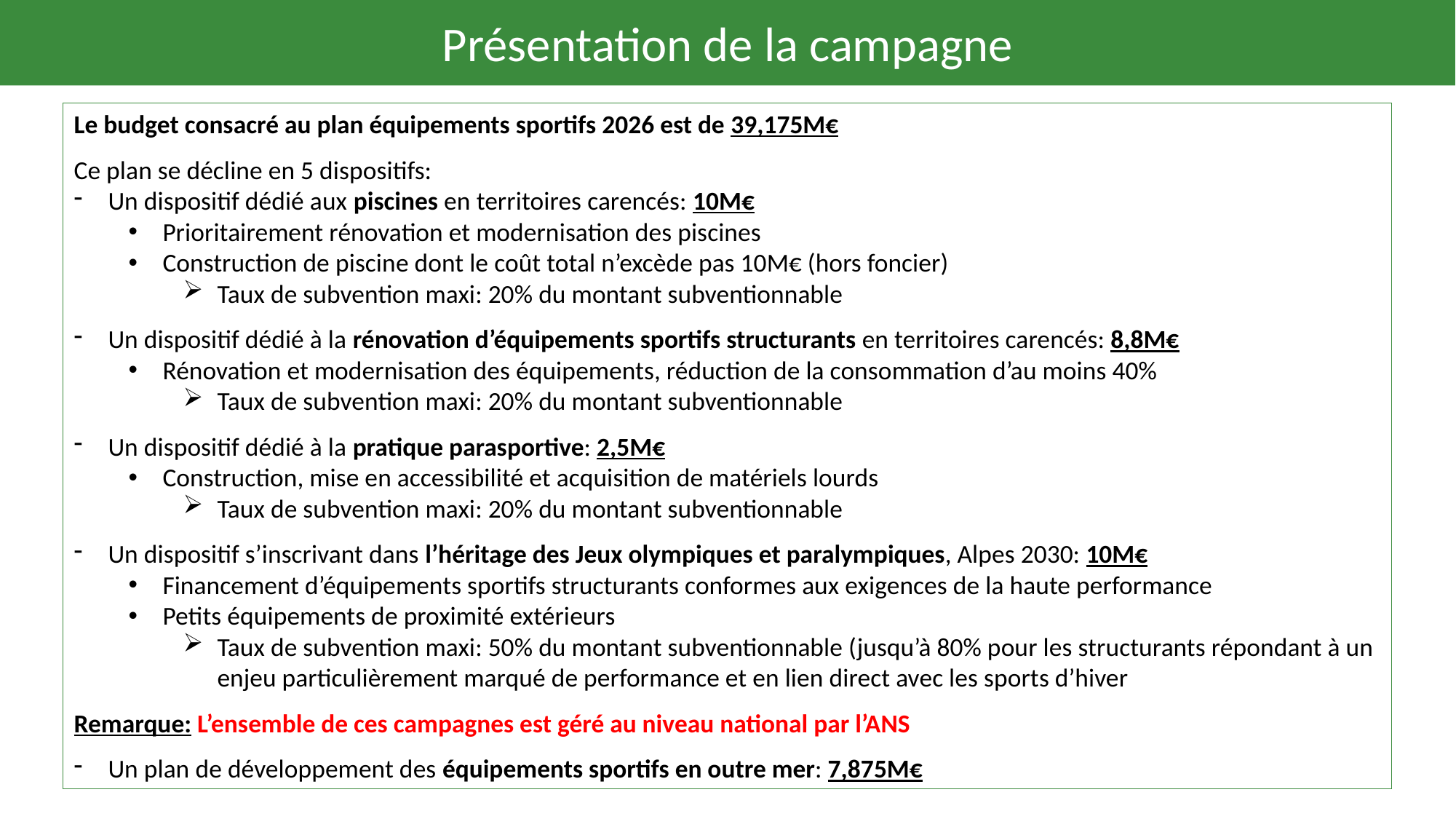

Présentation de la campagne
Le budget consacré au plan équipements sportifs 2026 est de 39,175M€

Ce plan se décline en 5 dispositifs:
Un dispositif dédié aux piscines en territoires carencés: 10M€
Prioritairement rénovation et modernisation des piscines
Construction de piscine dont le coût total n’excède pas 10M€ (hors foncier)
Taux de subvention maxi: 20% du montant subventionnable

Un dispositif dédié à la rénovation d’équipements sportifs structurants en territoires carencés: 8,8M€
Rénovation et modernisation des équipements, réduction de la consommation d’au moins 40%
Taux de subvention maxi: 20% du montant subventionnable

Un dispositif dédié à la pratique parasportive: 2,5M€
Construction, mise en accessibilité et acquisition de matériels lourds
Taux de subvention maxi: 20% du montant subventionnable

Un dispositif s’inscrivant dans l’héritage des Jeux olympiques et paralympiques, Alpes 2030: 10M€
Financement d’équipements sportifs structurants conformes aux exigences de la haute performance
Petits équipements de proximité extérieurs
Taux de subvention maxi: 50% du montant subventionnable (jusqu’à 80% pour les structurants répondant à un enjeu particulièrement marqué de performance et en lien direct avec les sports d’hiver

Remarque: L’ensemble de ces campagnes est géré au niveau national par l’ANS

Un plan de développement des équipements sportifs en outre mer: 7,875M€